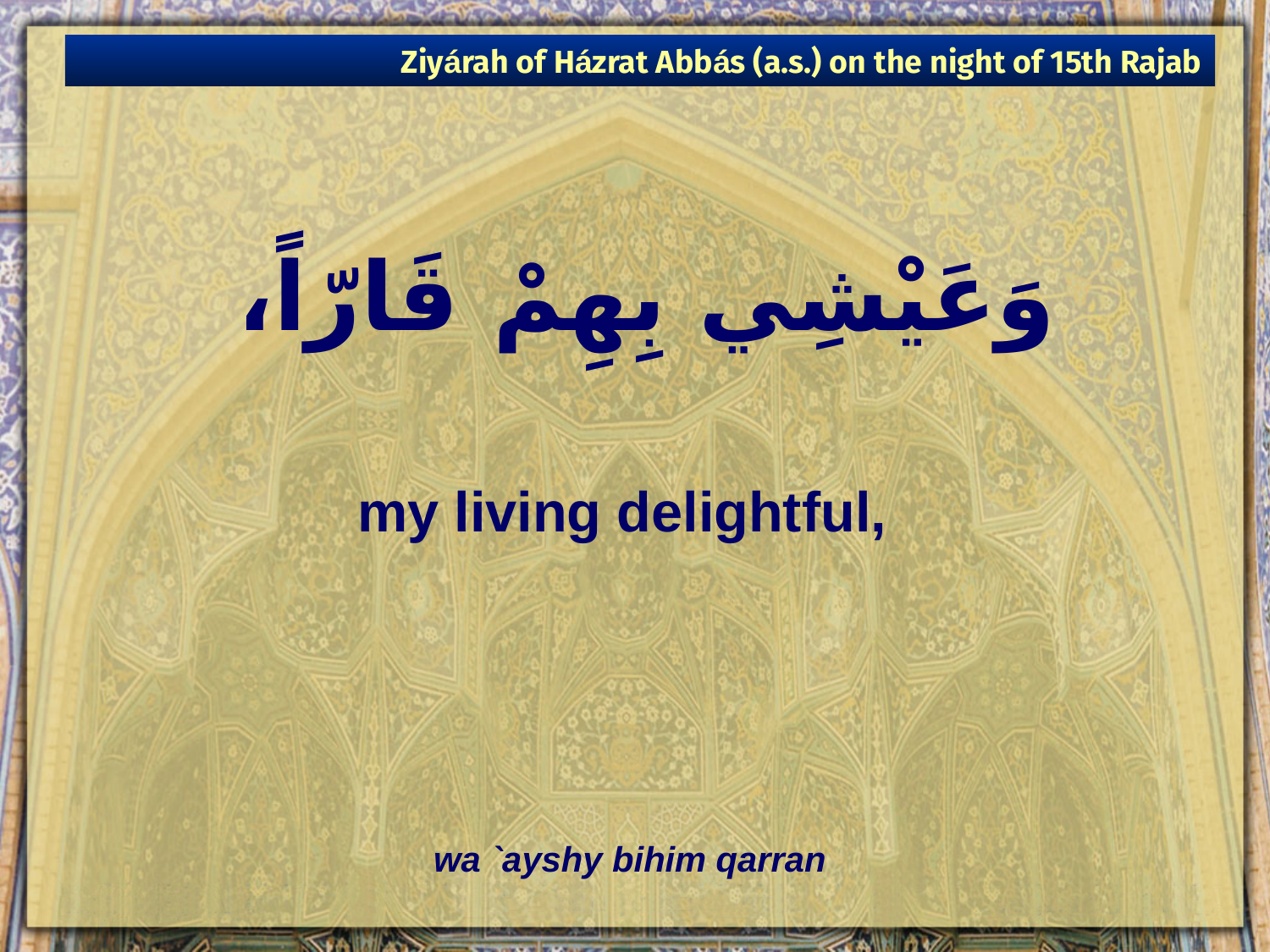

Ziyárah of Házrat Abbás (a.s.) on the night of 15th Rajab
# وَعَيْشِي بِهِمْ قَارّاً،
my living delightful,
wa `ayshy bihim qarran